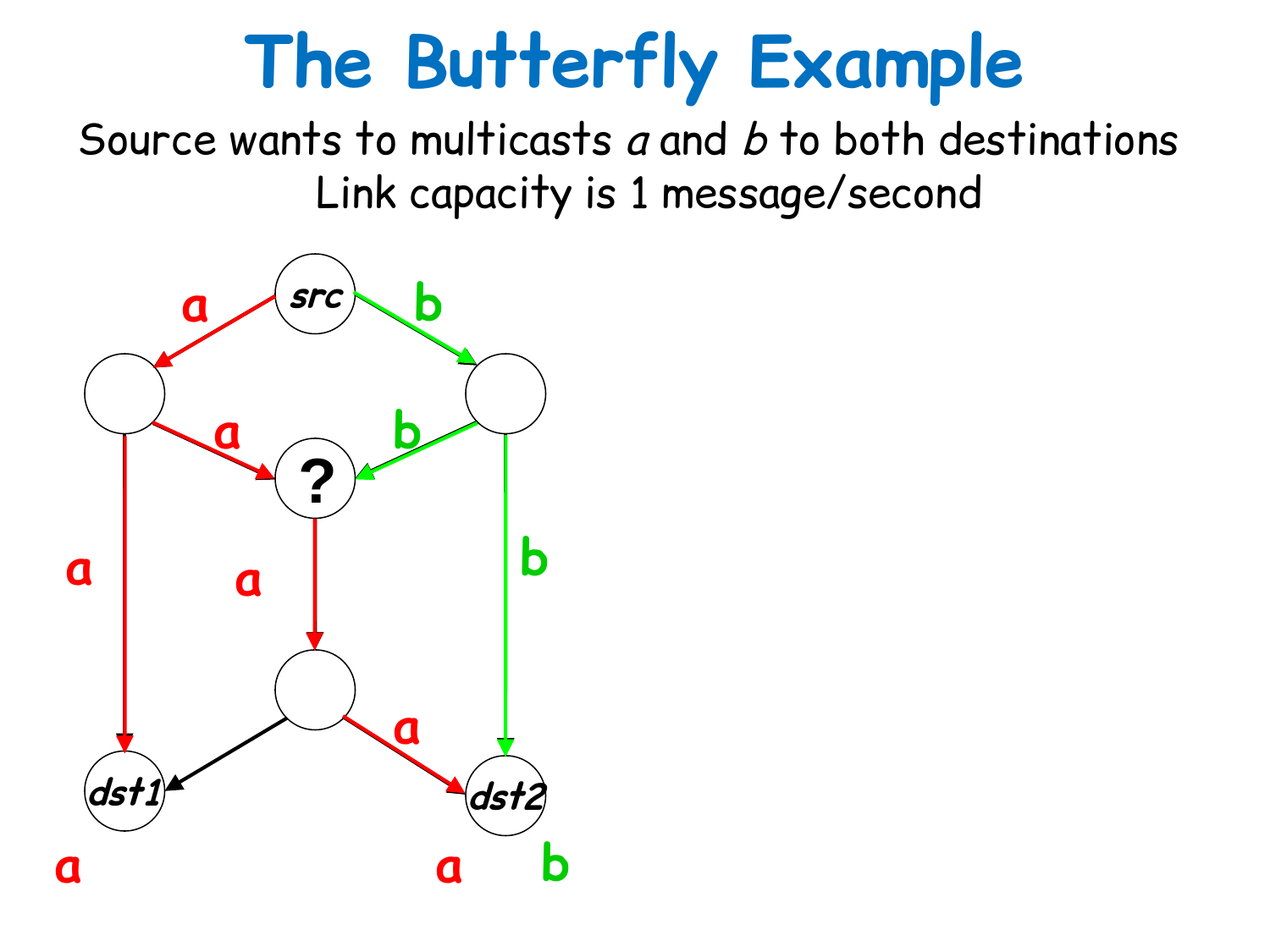

# The Butterfly Example
Source wants to multicasts a and b to both destinations
Link capacity is 1 message/second
src
b
a

a
b
?

b
a
a

a
dst1
dst2
b
a
a